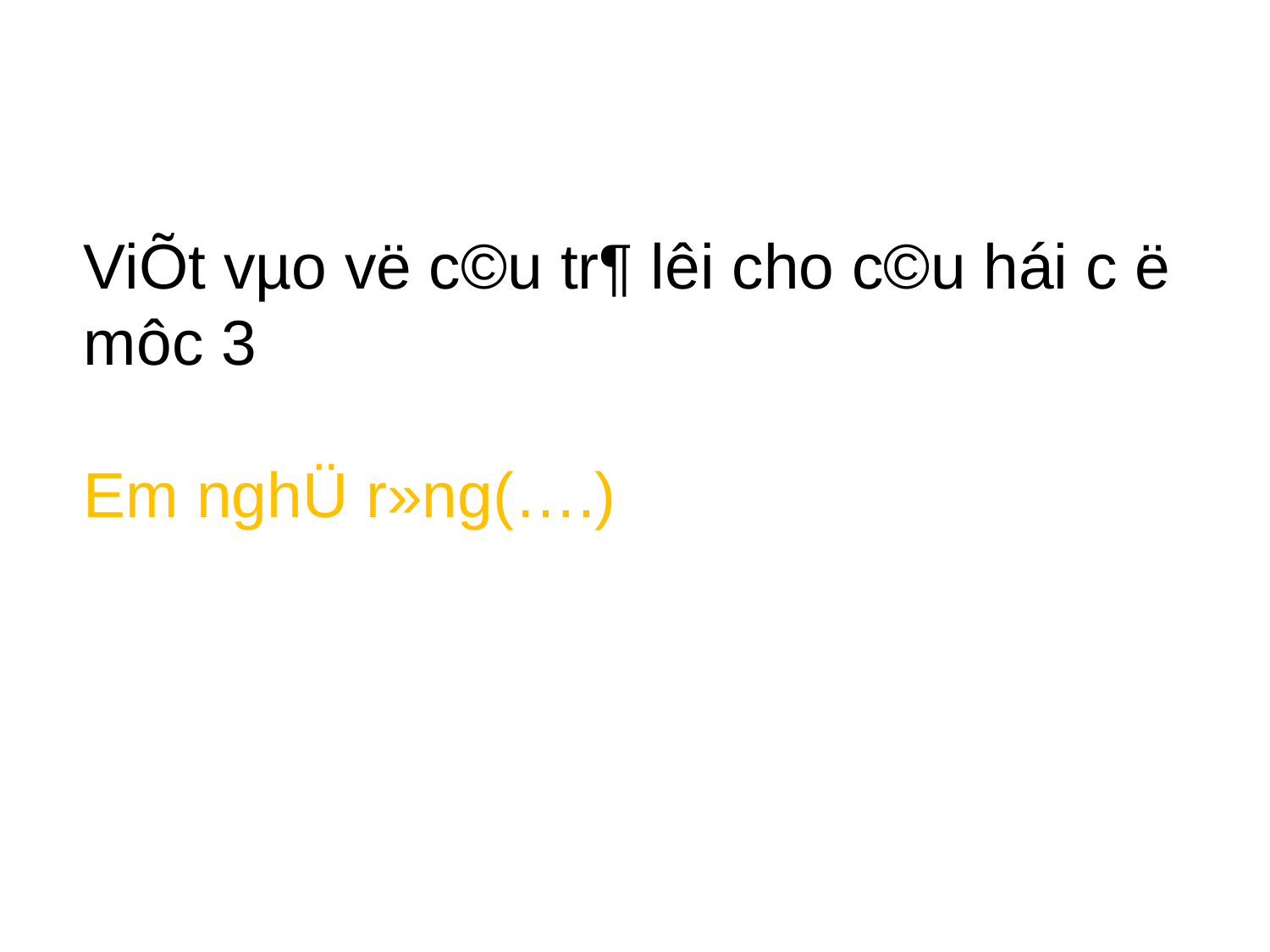

ViÕt vµo vë c©u tr¶ lêi cho c©u hái c ë môc 3

Em nghÜ r»ng(….)